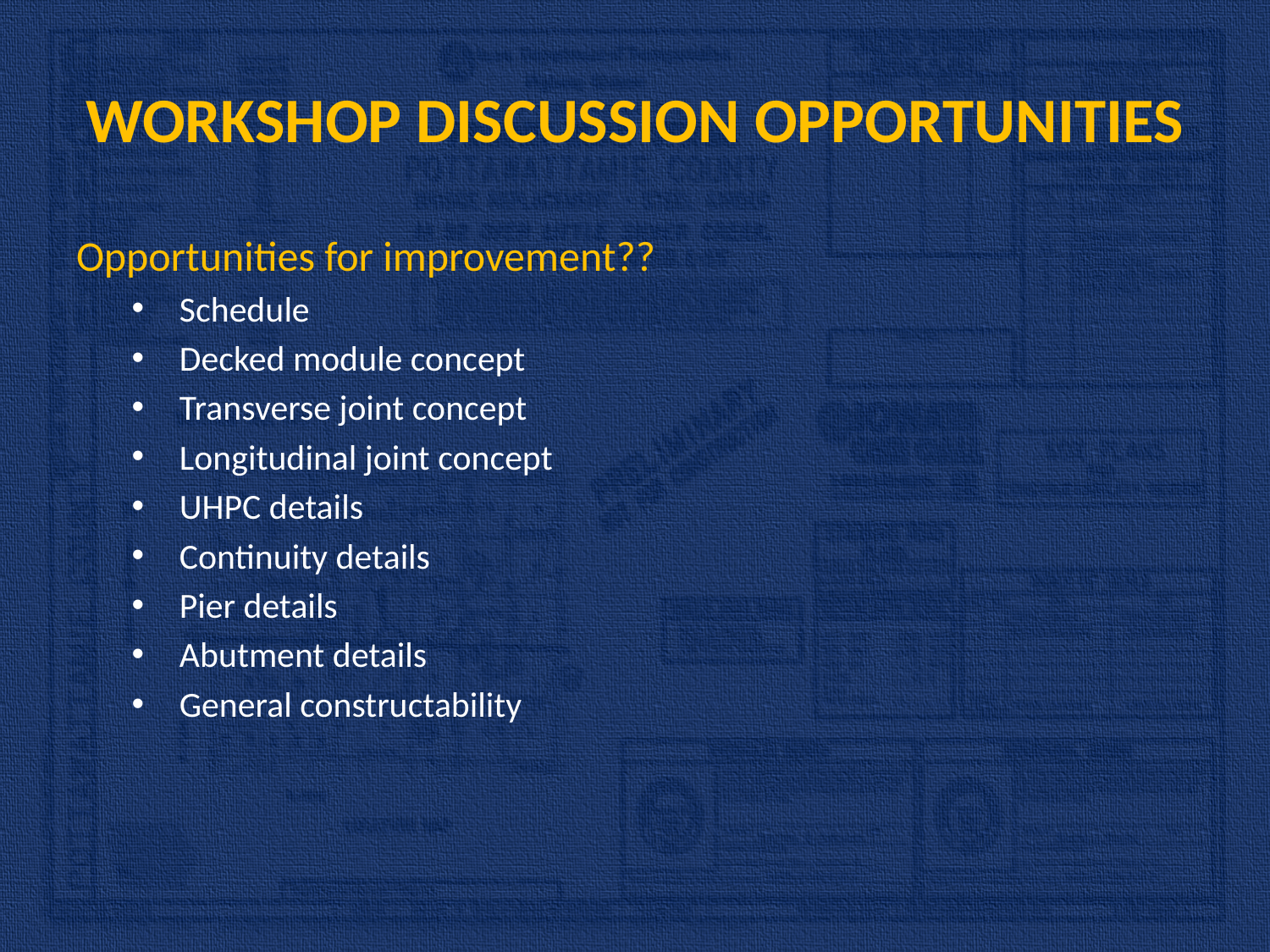

# WORKSHOP DISCUSSION OPPORTUNITIES
Opportunities for improvement??
Schedule
Decked module concept
Transverse joint concept
Longitudinal joint concept
UHPC details
Continuity details
Pier details
Abutment details
General constructability